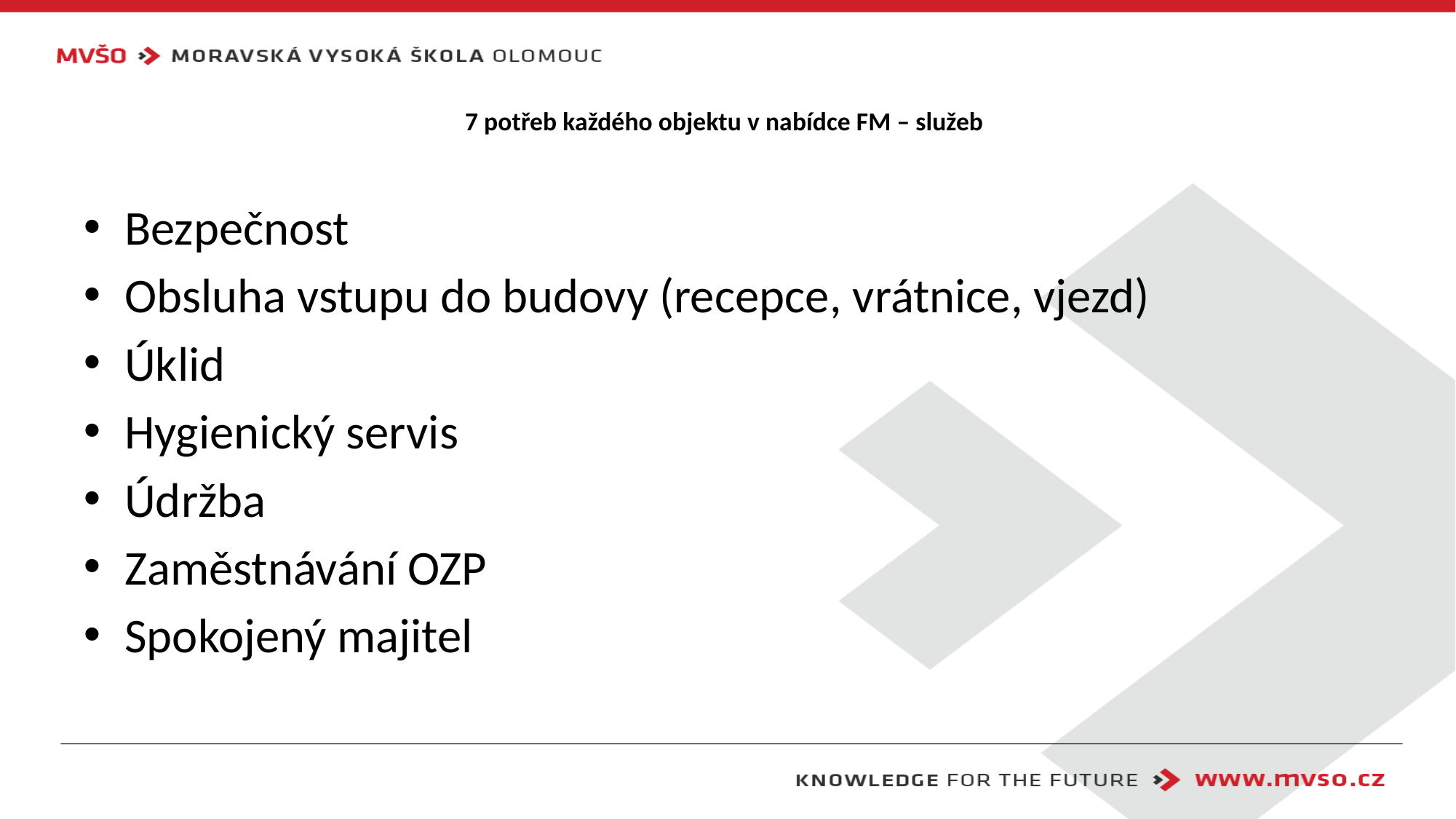

# 7 potřeb každého objektu v nabídce FM – služeb
Bezpečnost
Obsluha vstupu do budovy (recepce, vrátnice, vjezd)
Úklid
Hygienický servis
Údržba
Zaměstnávání OZP
Spokojený majitel